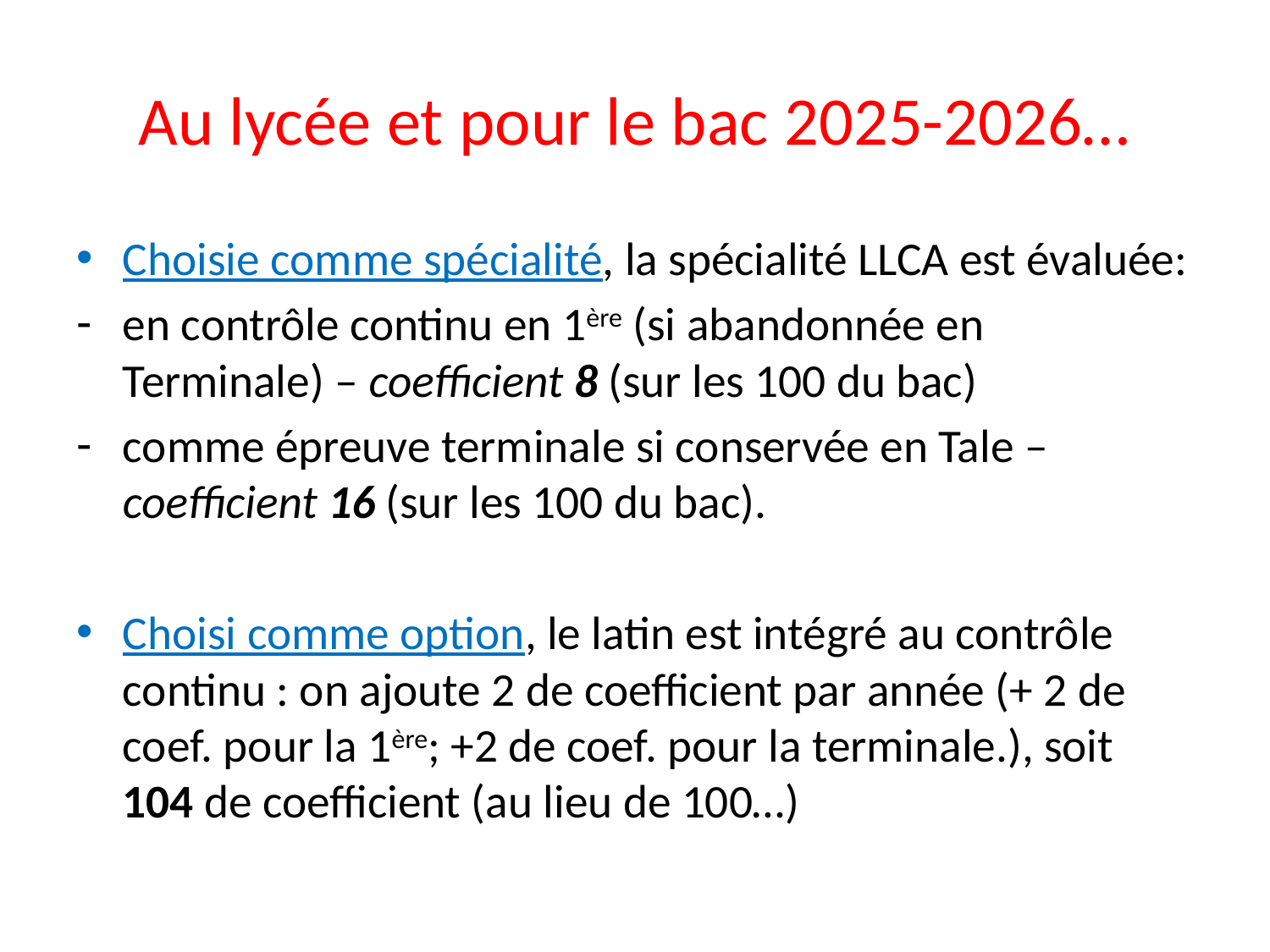

# Au lycée et pour le bac 2025-2026…
Choisie comme spécialité, la spécialité LLCA est évaluée:
en contrôle continu en 1ère (si abandonnée en Terminale) – coefficient 8 (sur les 100 du bac)
comme épreuve terminale si conservée en Tale – coefficient 16 (sur les 100 du bac).

Choisi comme option, le latin est intégré au contrôle continu : on ajoute 2 de coefficient par année (+ 2 de coef. pour la 1ère; +2 de coef. pour la terminale.), soit 104 de coefficient (au lieu de 100…)